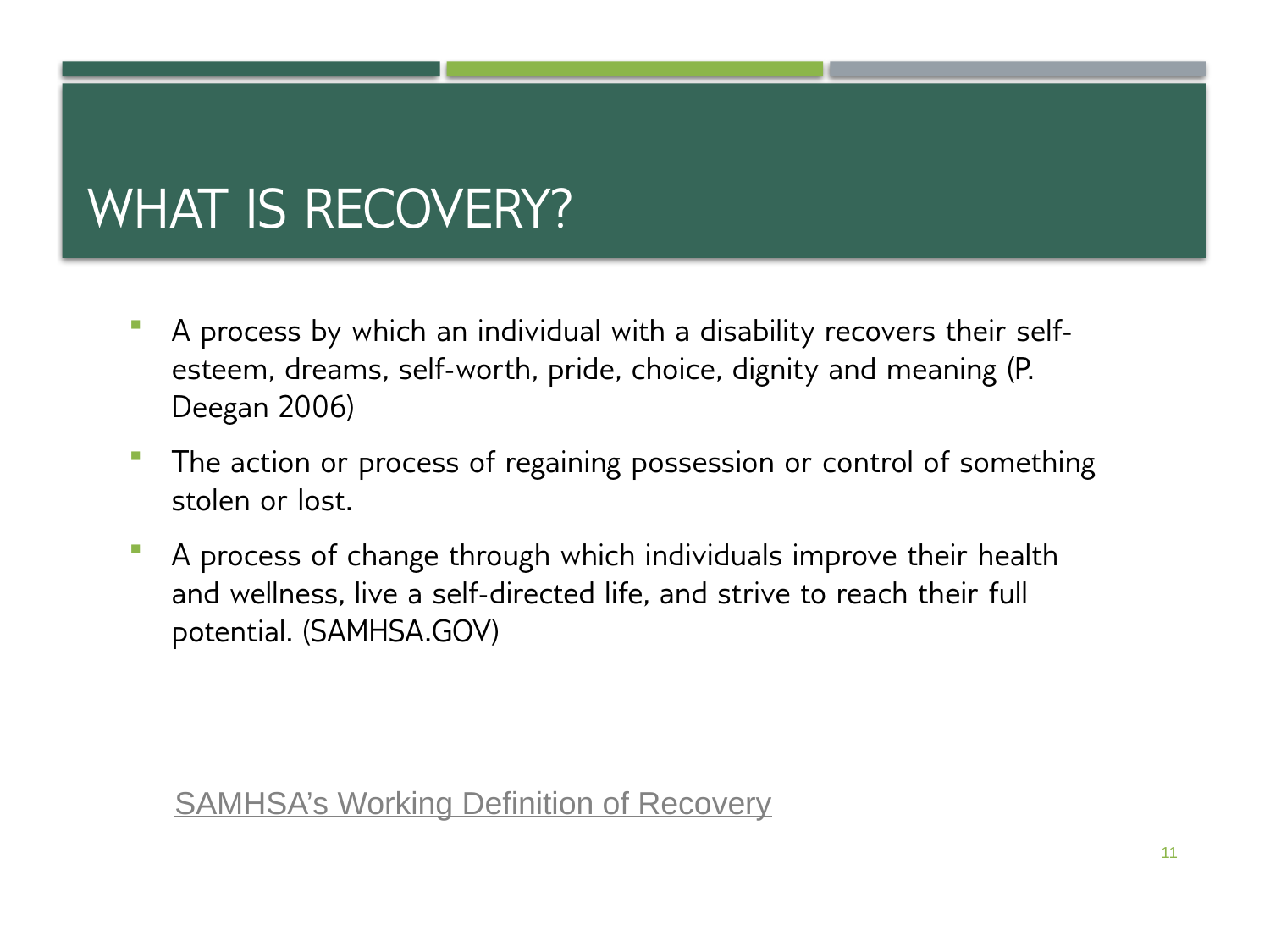

# What is Recovery?
A process by which an individual with a disability recovers their self-esteem, dreams, self-worth, pride, choice, dignity and meaning (P. Deegan 2006)
The action or process of regaining possession or control of something stolen or lost.
A process of change through which individuals improve their health and wellness, live a self-directed life, and strive to reach their full potential. (SAMHSA.GOV)
SAMHSA’s Working Definition of Recovery
11